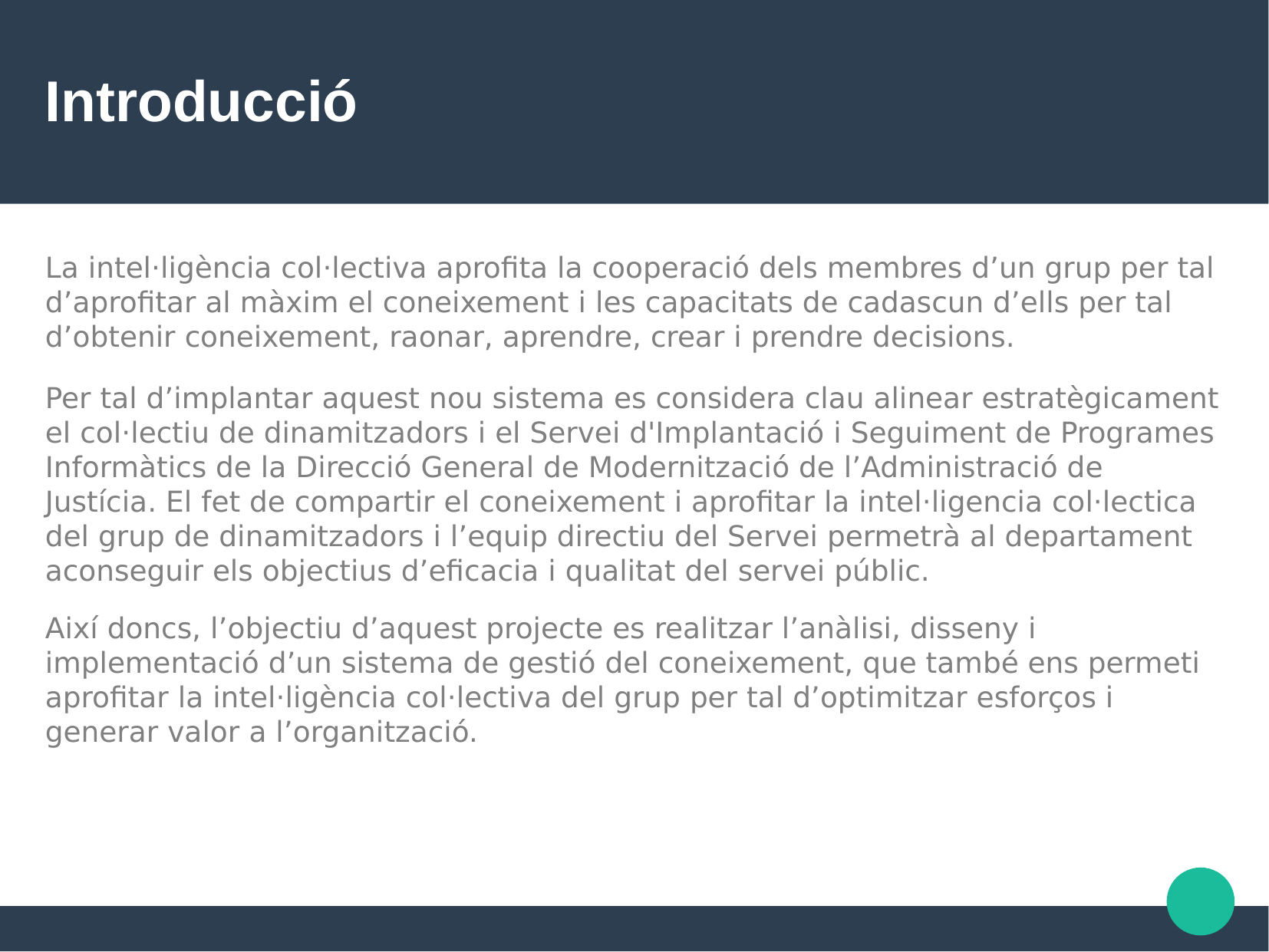

Introducció
La intel·ligència col·lectiva aprofita la cooperació dels membres d’un grup per tal d’aprofitar al màxim el coneixement i les capacitats de cadascun d’ells per tal d’obtenir coneixement, raonar, aprendre, crear i prendre decisions.

Per tal d’implantar aquest nou sistema es considera clau alinear estratègicament el col·lectiu de dinamitzadors i el Servei d'Implantació i Seguiment de Programes Informàtics de la Direcció General de Modernització de l’Administració de Justícia. El fet de compartir el coneixement i aprofitar la intel·ligencia col·lectica del grup de dinamitzadors i l’equip directiu del Servei permetrà al departament aconseguir els objectius d’eficacia i qualitat del servei públic.

Així doncs, l’objectiu d’aquest projecte es realitzar l’anàlisi, disseny i implementació d’un sistema de gestió del coneixement, que també ens permeti aprofitar la intel·ligència col·lectiva del grup per tal d’optimitzar esforços i generar valor a l’organització.